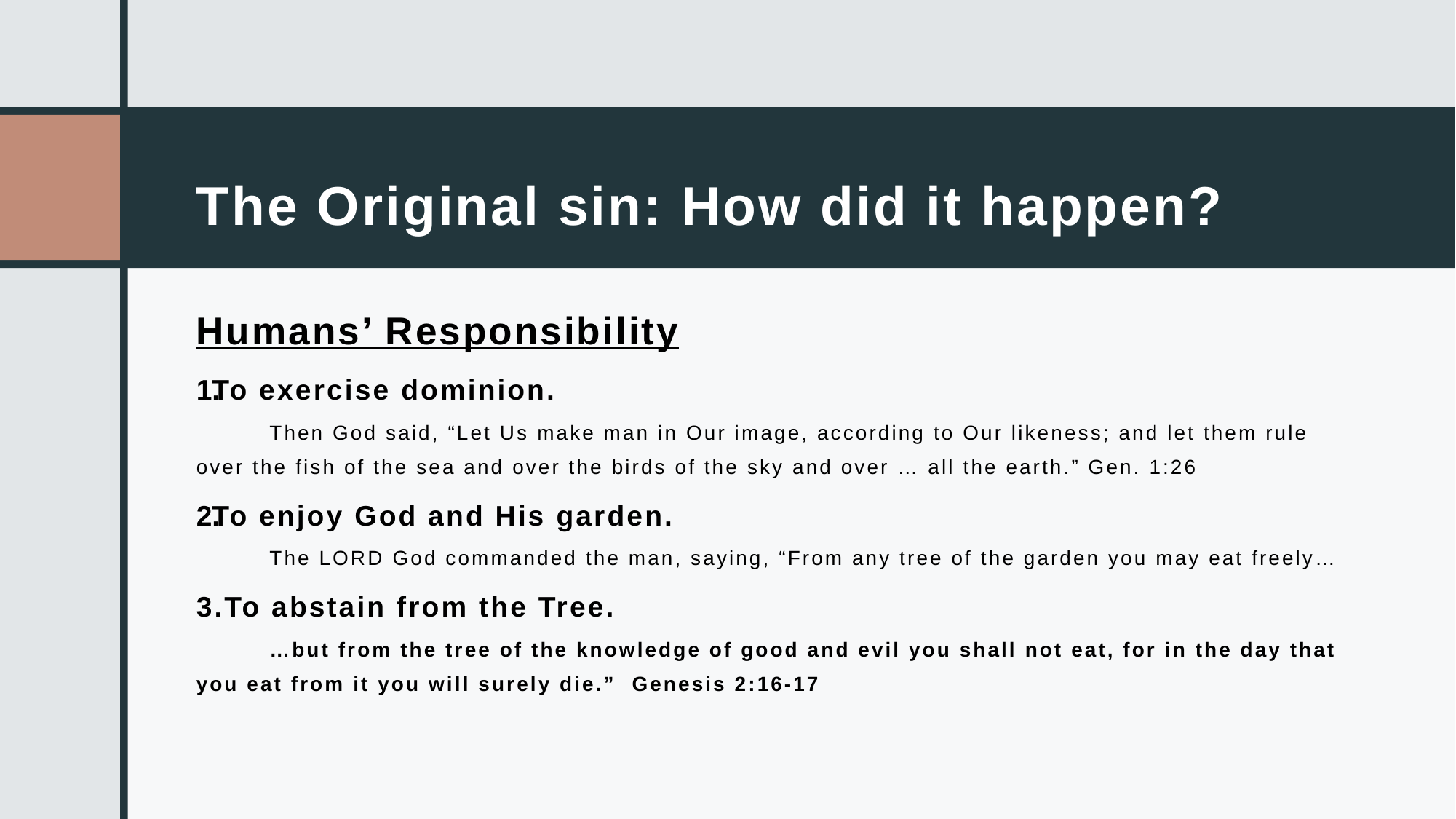

# The Original sin: How did it happen?

Humans’ Responsibility
To exercise dominion.
	Then God said, “Let Us make man in Our image, according to Our likeness; and let them rule over the fish of the sea and over the birds of the sky and over … all the earth.” Gen. 1:26
To enjoy God and His garden.
	The LORD God commanded the man, saying, “From any tree of the garden you may eat freely…
3.To abstain from the Tree.
		…but from the tree of the knowledge of good and evil you shall not eat, for in the day that you eat from it you will surely die.”  Genesis 2:16-17